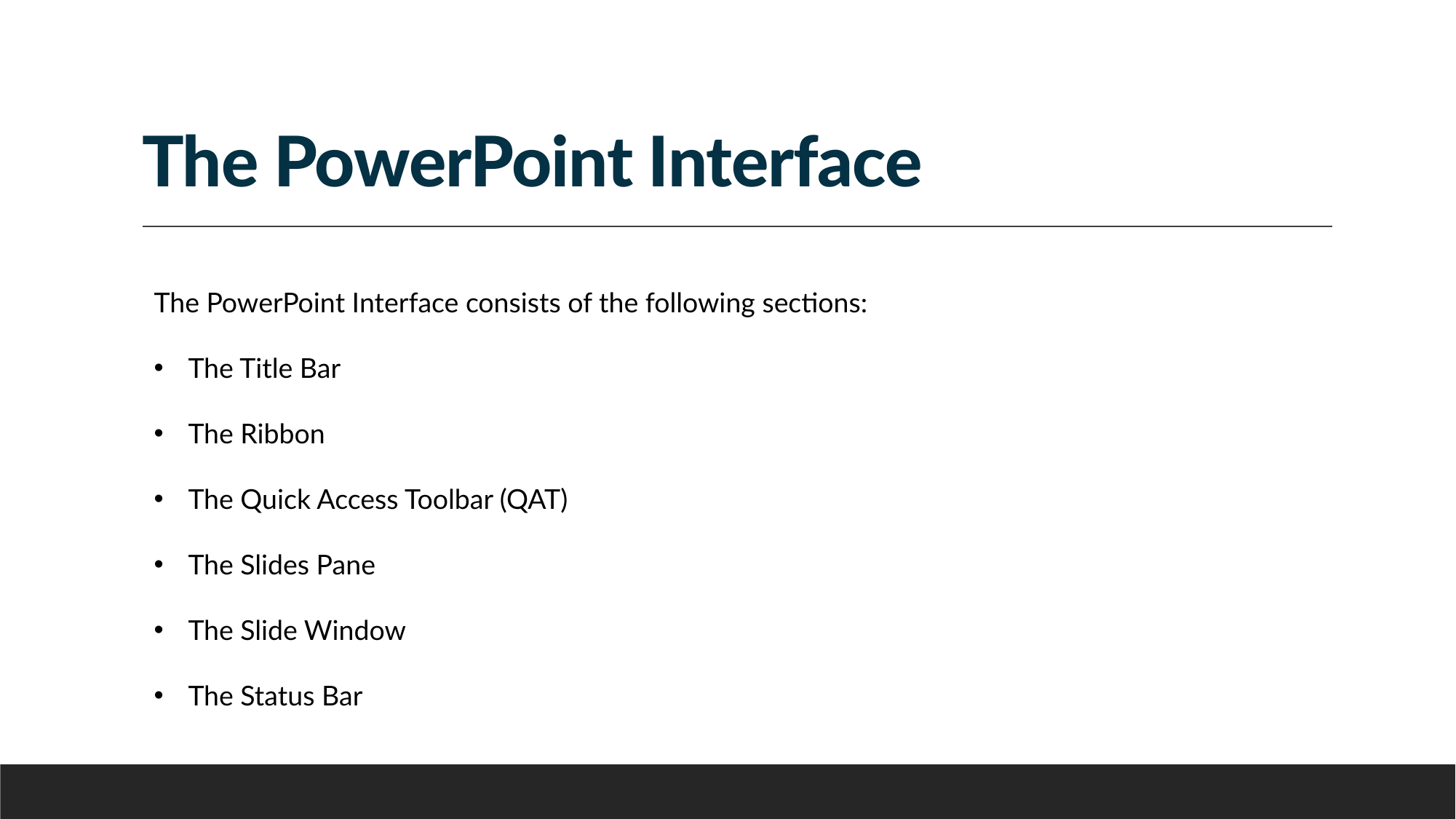

# The PowerPoint Interface
The PowerPoint Interface consists of the following sections:
The Title Bar
The Ribbon
The Quick Access Toolbar (QAT)
The Slides Pane
The Slide Window
The Status Bar